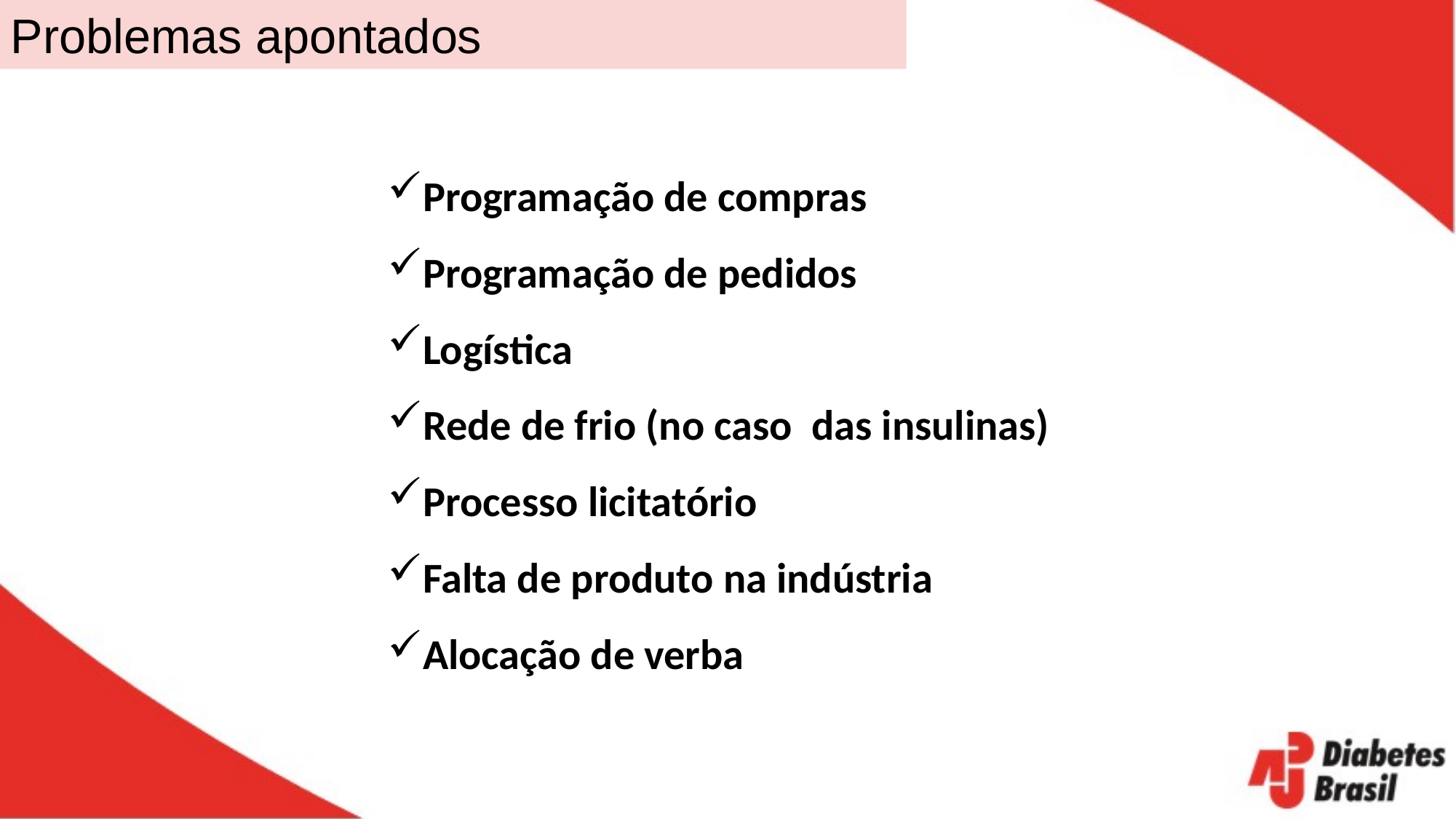

Problemas apontados
Programação de compras
Programação de pedidos
Logística
Rede de frio (no caso  das insulinas)
Processo licitatório
Falta de produto na indústria
Alocação de verba